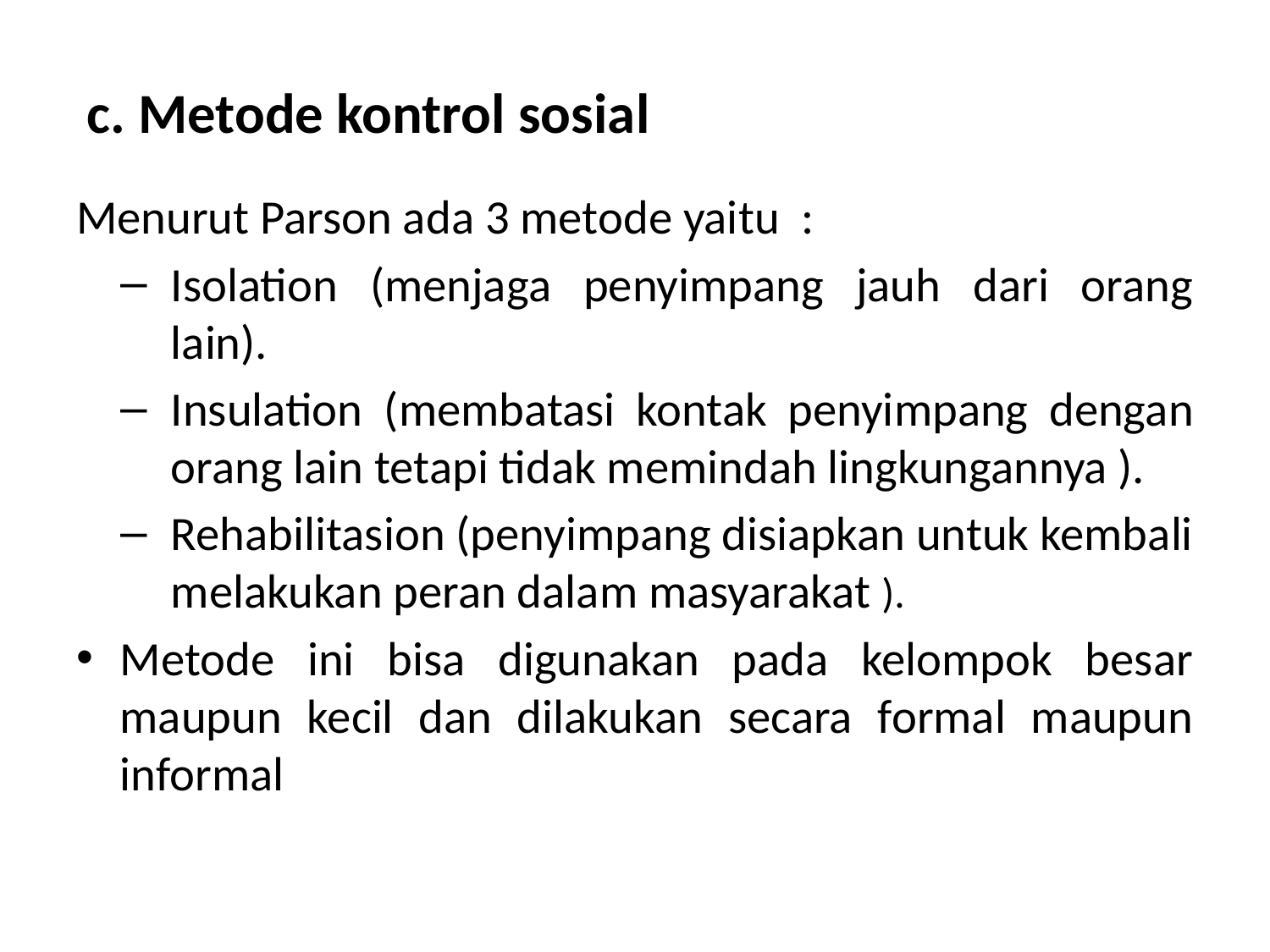

# c. Metode kontrol sosial
Menurut Parson ada 3 metode yaitu  :
Isolation (menjaga penyimpang jauh dari orang lain).
Insulation (membatasi kontak penyimpang dengan orang lain tetapi tidak memindah lingkungannya ).
Rehabilitasion (penyimpang disiapkan untuk kembali melakukan peran dalam masyarakat ).
Metode ini bisa digunakan pada kelompok besar maupun kecil dan dilakukan secara formal maupun informal